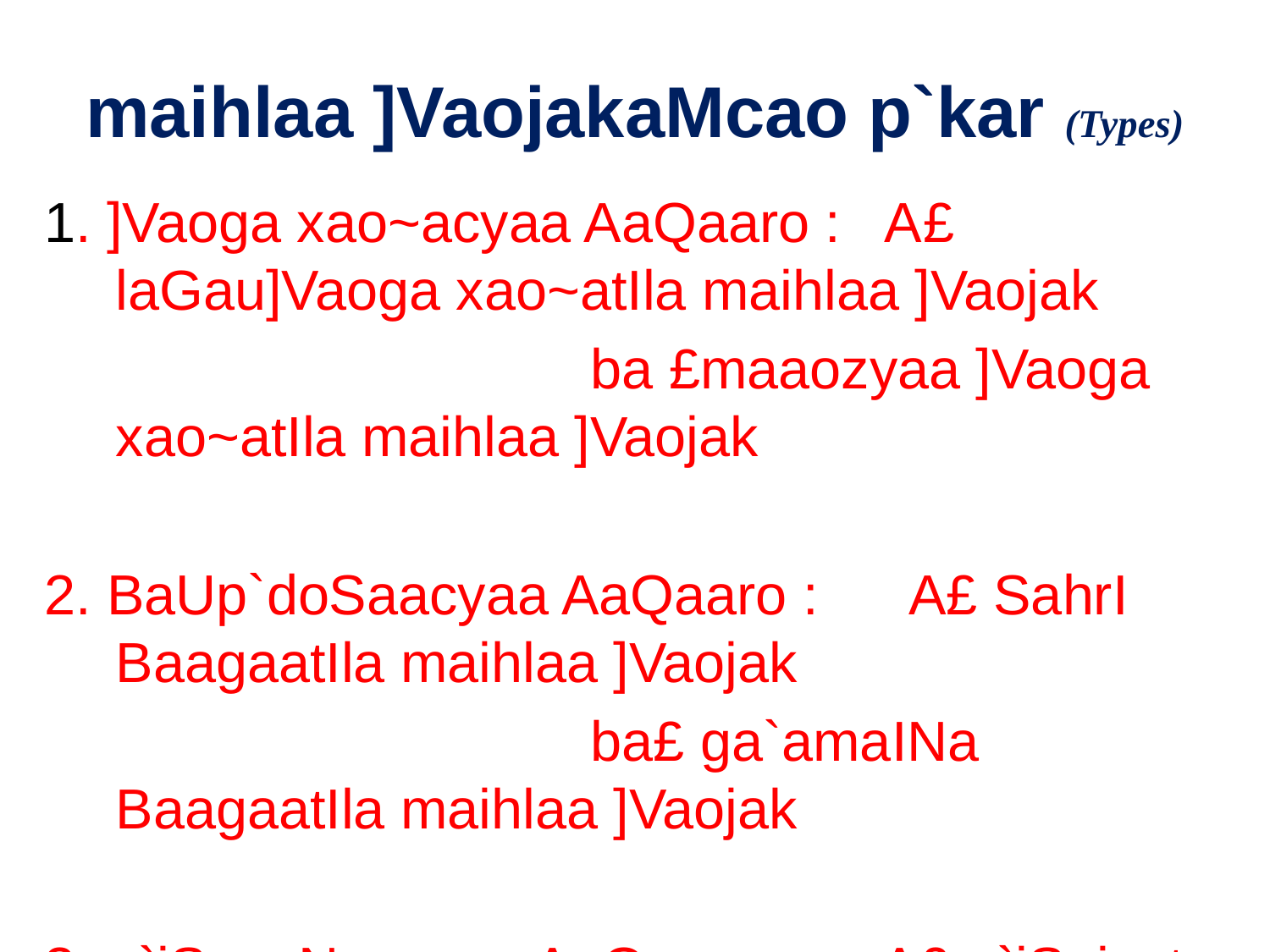

# maihlaa ]VaojakaMcao p`kar (Types)
1. ]Vaoga xao~acyaa AaQaaro :   A£ laGau]Vaoga xao~atIla maihlaa ]Vaojak
				      ba £maaozyaa ]Vaoga xao~atIla maihlaa ]Vaojak

2. BaUp`doSaacyaa AaQaaro :      A£ SahrI BaagaatIla maihlaa ]Vaojak
				      ba£ ga`amaINa BaagaatIla maihlaa ]Vaojak

3. p`iSaxaNaacyaa AaQaaro :      A£ p`iSaixat maihlaa ]Vaojak
				       ba£ Ap`iSaixat maihlaa ]Vaojak